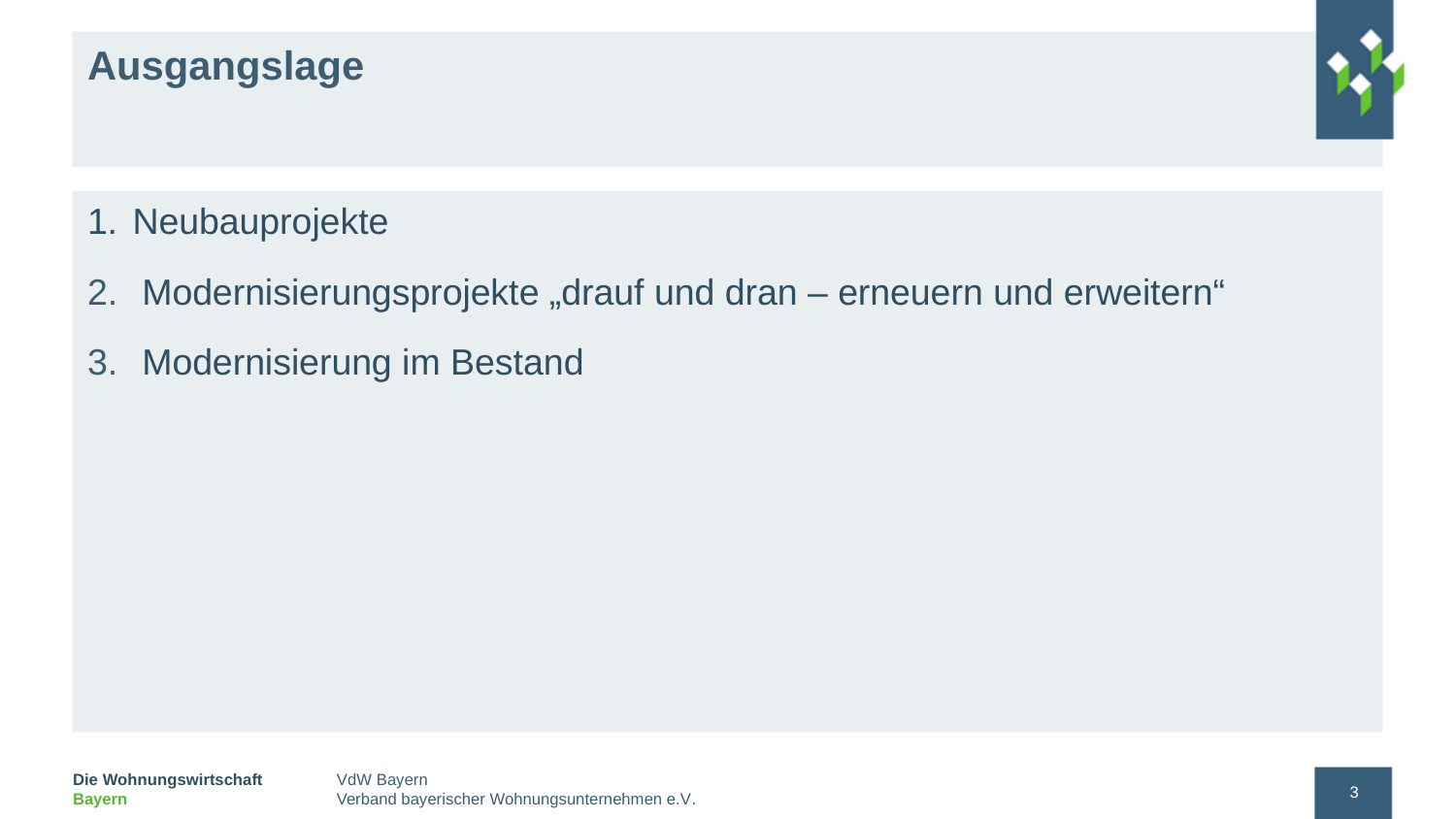

# Ausgangslage
1.	Neubauprojekte
Modernisierungsprojekte „drauf und dran – erneuern und erweitern“
Modernisierung im Bestand
3